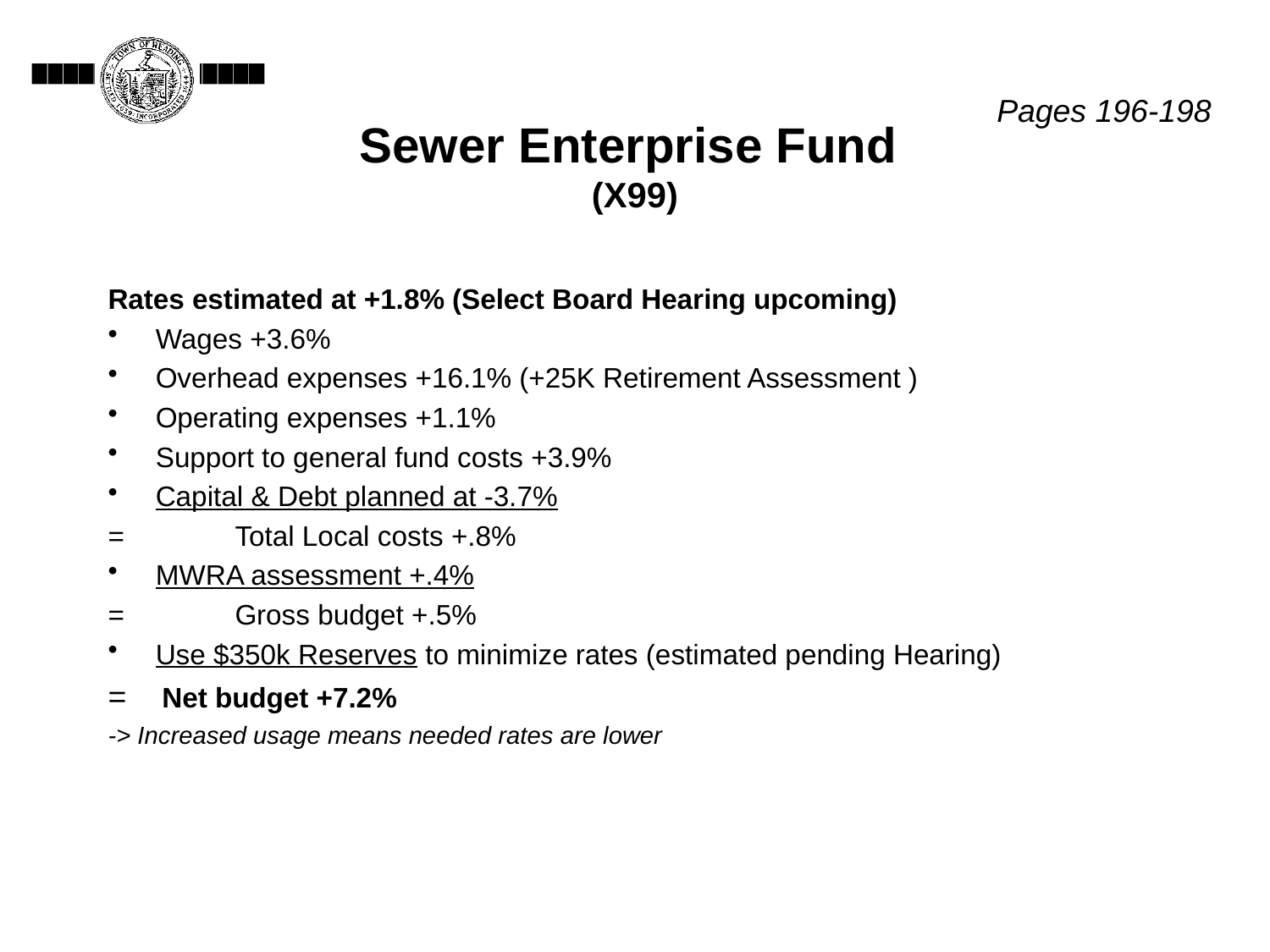

Sewer Enterprise Fund
(X99)
Pages 196-198
Rates estimated at +1.8% (Select Board Hearing upcoming)
Wages +3.6%
Overhead expenses +16.1% (+25K Retirement Assessment )
Operating expenses +1.1%
Support to general fund costs +3.9%
Capital & Debt planned at -3.7%
=	Total Local costs +.8%
MWRA assessment +.4%
=	Gross budget +.5%
Use $350k Reserves to minimize rates (estimated pending Hearing)
=    Net budget +7.2%
-> Increased usage means needed rates are lower